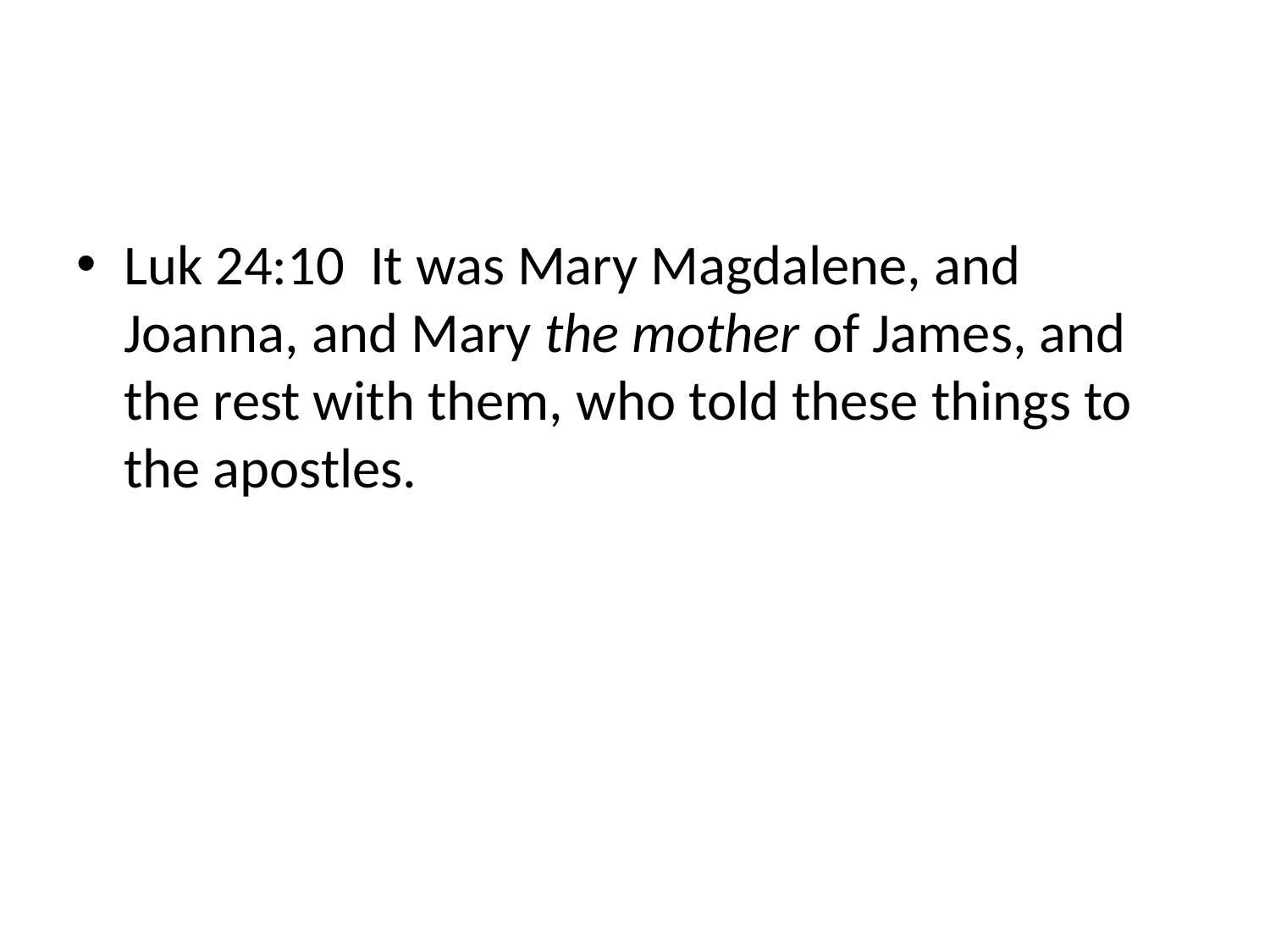

#
Luk 24:10  It was Mary Magdalene, and Joanna, and Mary the mother of James, and the rest with them, who told these things to the apostles.